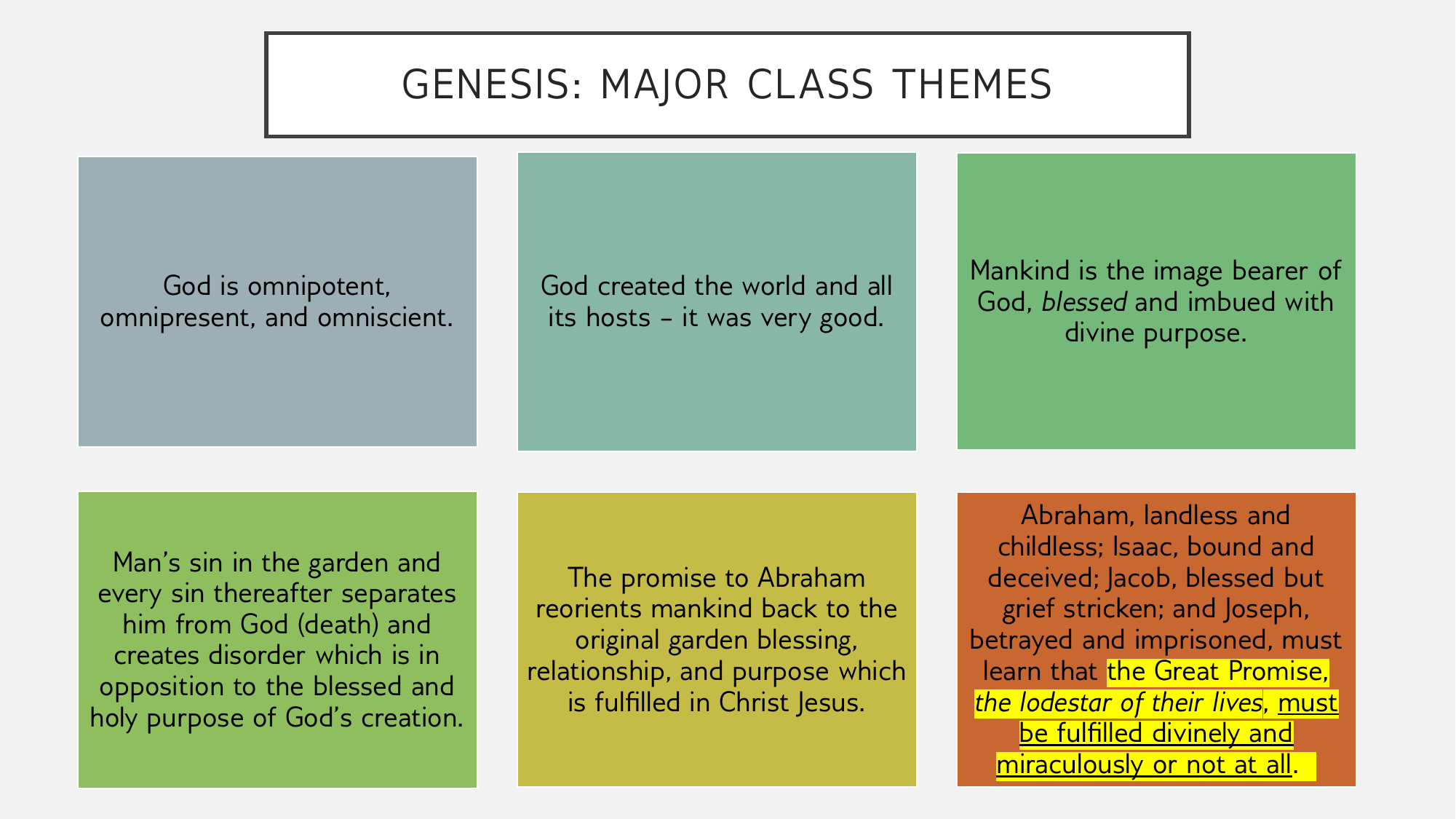

# Genesis: Major class themes
God is omnipotent, omnipresent, and omniscient.
God created the world and all its hosts – it was very good.
Mankind is the image bearer of God, blessed and imbued with divine purpose.
Man’s sin in the garden and every sin thereafter separates him from God (death) and creates disorder which is in opposition to the blessed and holy purpose of God’s creation.
The promise to Abraham reorients mankind back to the original garden blessing, relationship, and purpose which is fulfilled in Christ Jesus.
Abraham, landless and childless; Isaac, bound and deceived; Jacob, blessed but grief stricken; and Joseph, betrayed and imprisoned, must learn that the Great Promise, the lodestar of their lives, must be fulfilled divinely and miraculously or not at all.